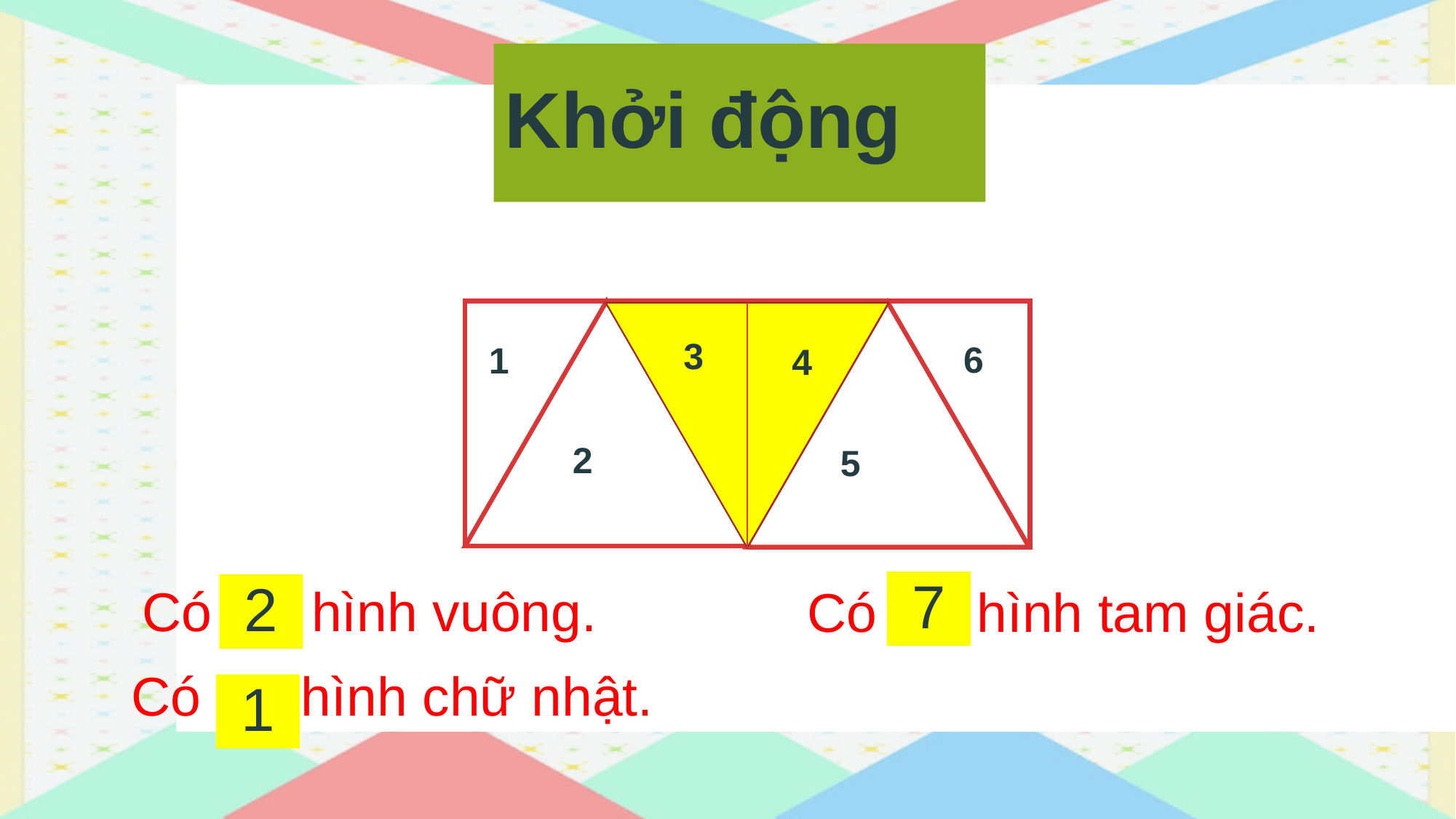

# Khởi động

3
4
6
3
1
4
2
5
7
Có …. hình vuông.
Có …. hình tam giác.
2
Có …. hình chữ nhật.
1